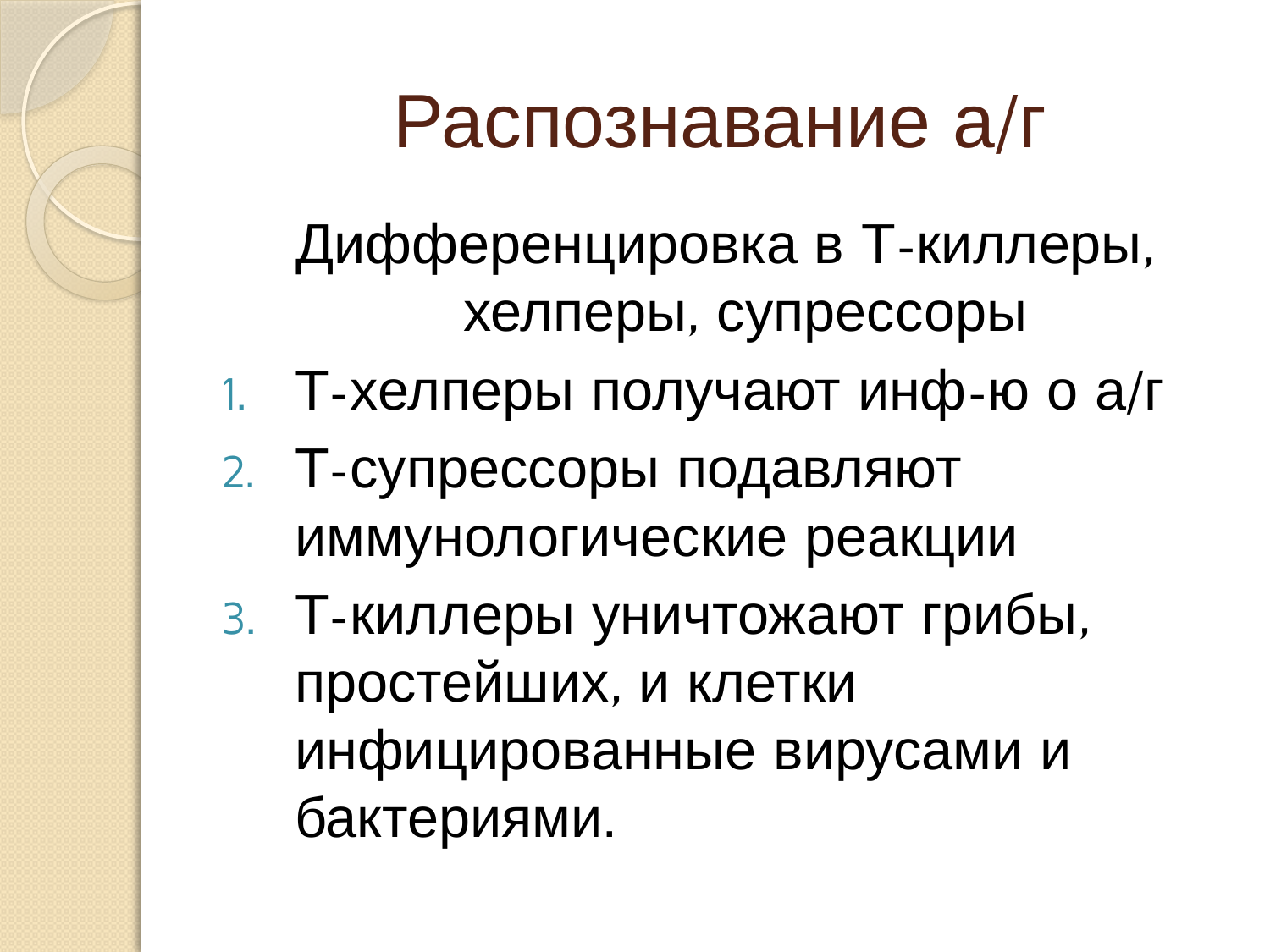

# Распознавание а/г
Дифференцировка в Т-киллеры, хелперы, супрессоры
Т-хелперы получают инф-ю о а/г
Т-супрессоры подавляют иммунологические реакции
Т-киллеры уничтожают грибы, простейших, и клетки инфицированные вирусами и бактериями.